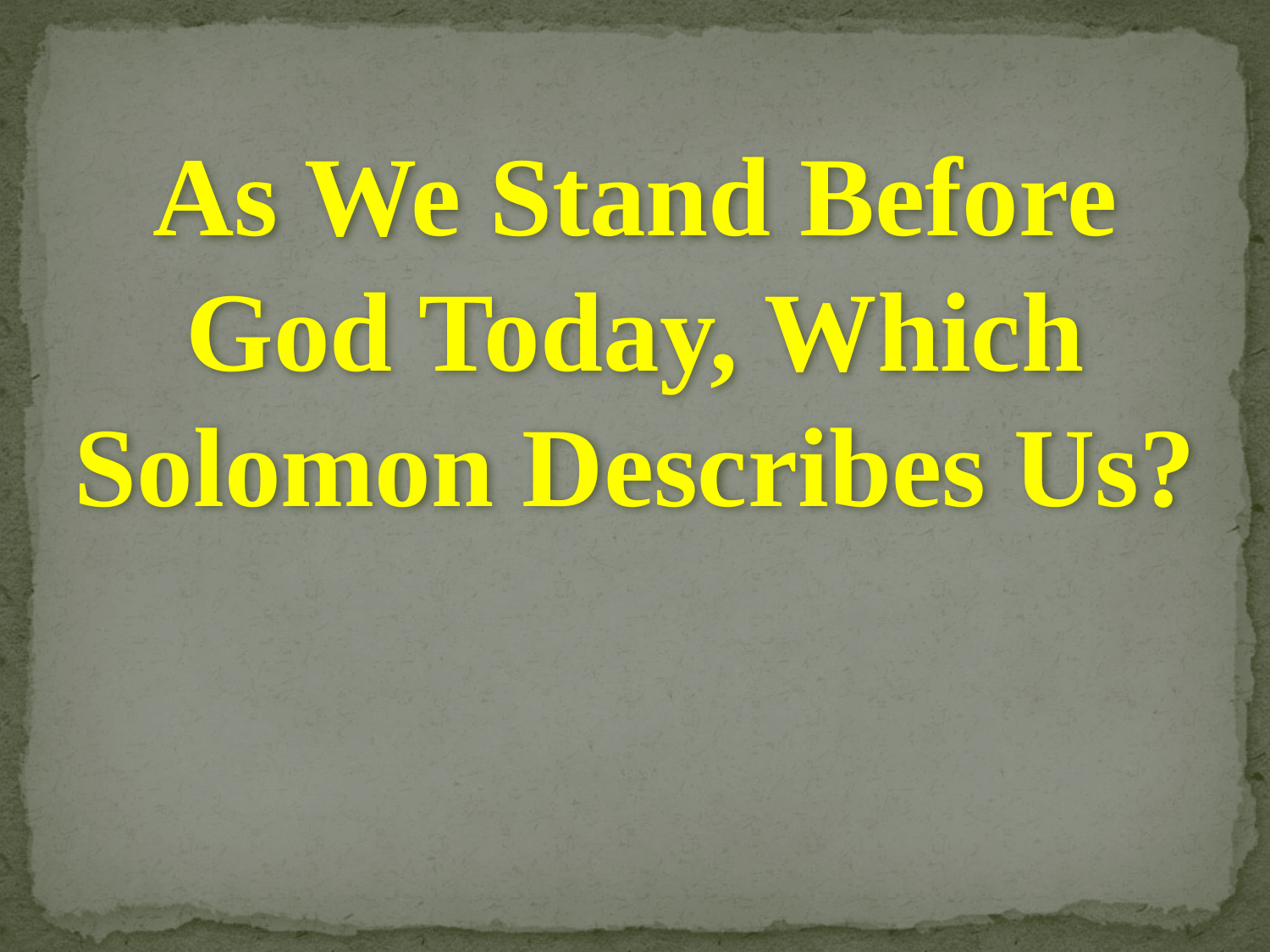

As We Stand Before God Today, Which Solomon Describes Us?